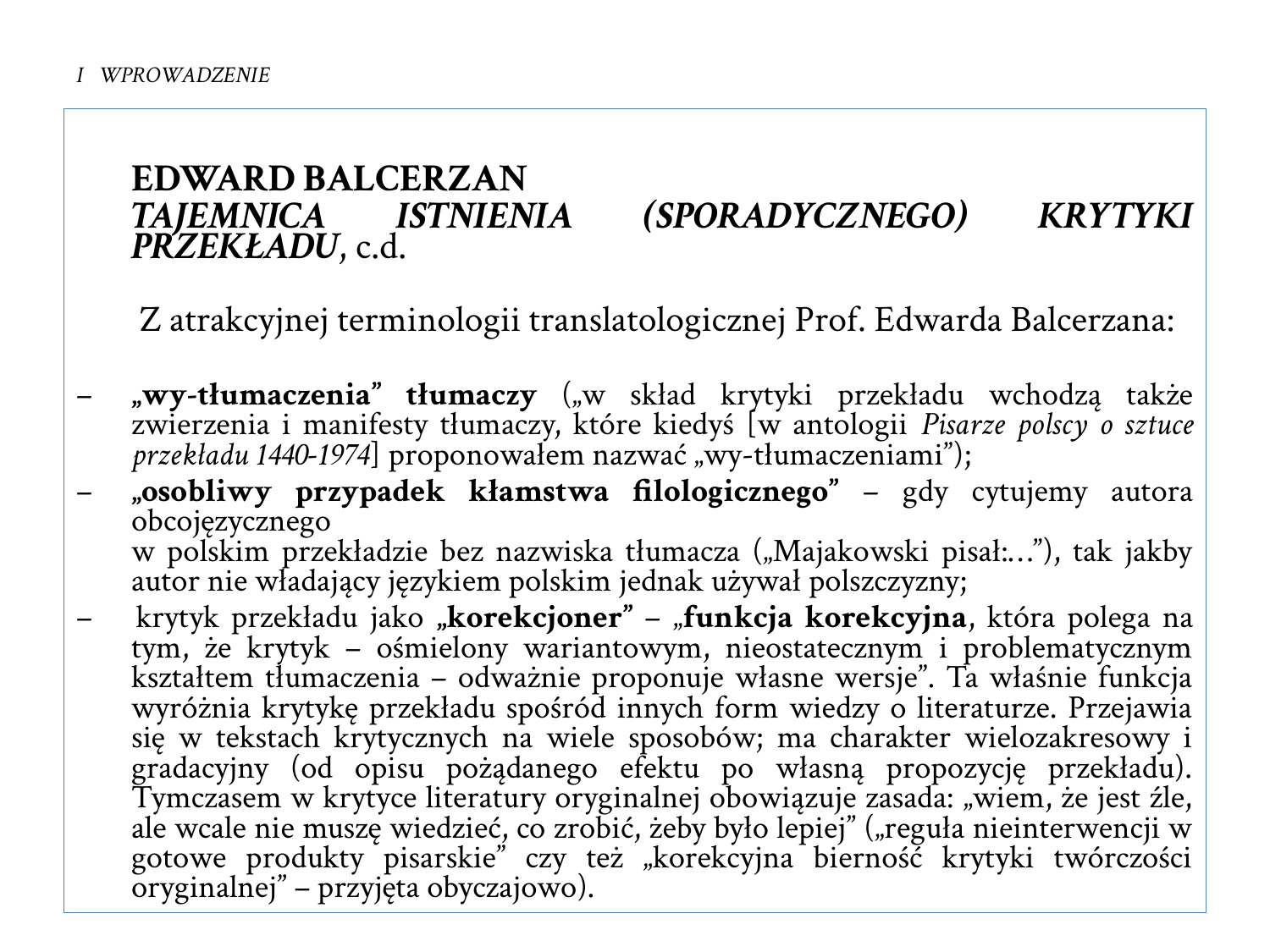

# I   WPROWADZENIE

	Edward Balcerzan
	Tajemnica istnienia (sporadycznego) krytyki przekładu, c.d.

	 Z atrakcyjnej terminologii translatologicznej Prof. Edwarda Balcerzana:

– 	„wy-tłumaczenia” tłumaczy („w skład krytyki przekładu wchodzą także zwierzenia i manifesty tłumaczy, które kiedyś [w antologii Pisarze polscy o sztuce przekładu 1440-1974] proponowałem nazwać „wy-tłumaczeniami”);
– 	„osobliwy przypadek kłamstwa filologicznego” – gdy cytujemy autora obcojęzycznego
w polskim przekładzie bez nazwiska tłumacza („Majakowski pisał:…”), tak jakby autor nie władający językiem polskim jednak używał polszczyzny;
– 	krytyk przekładu jako „korekcjoner” – „funkcja korekcyjna, która polega na tym, że krytyk – ośmielony wariantowym, nieostatecznym i problematycznym kształtem tłumaczenia – odważnie proponuje własne wersje”. Ta właśnie funkcja wyróżnia krytykę przekładu spośród innych form wiedzy o literaturze. Przejawia się w tekstach krytycznych na wiele sposobów; ma charakter wielozakresowy i gradacyjny (od opisu pożądanego efektu po własną propozycję przekładu). Tymczasem w krytyce literatury oryginalnej obowiązuje zasada: „wiem, że jest źle, ale wcale nie muszę wiedzieć, co zrobić, żeby było lepiej” („reguła nieinterwencji w gotowe produkty pisarskie” czy też „korekcyjna bierność krytyki twórczości oryginalnej” – przyjęta obyczajowo).